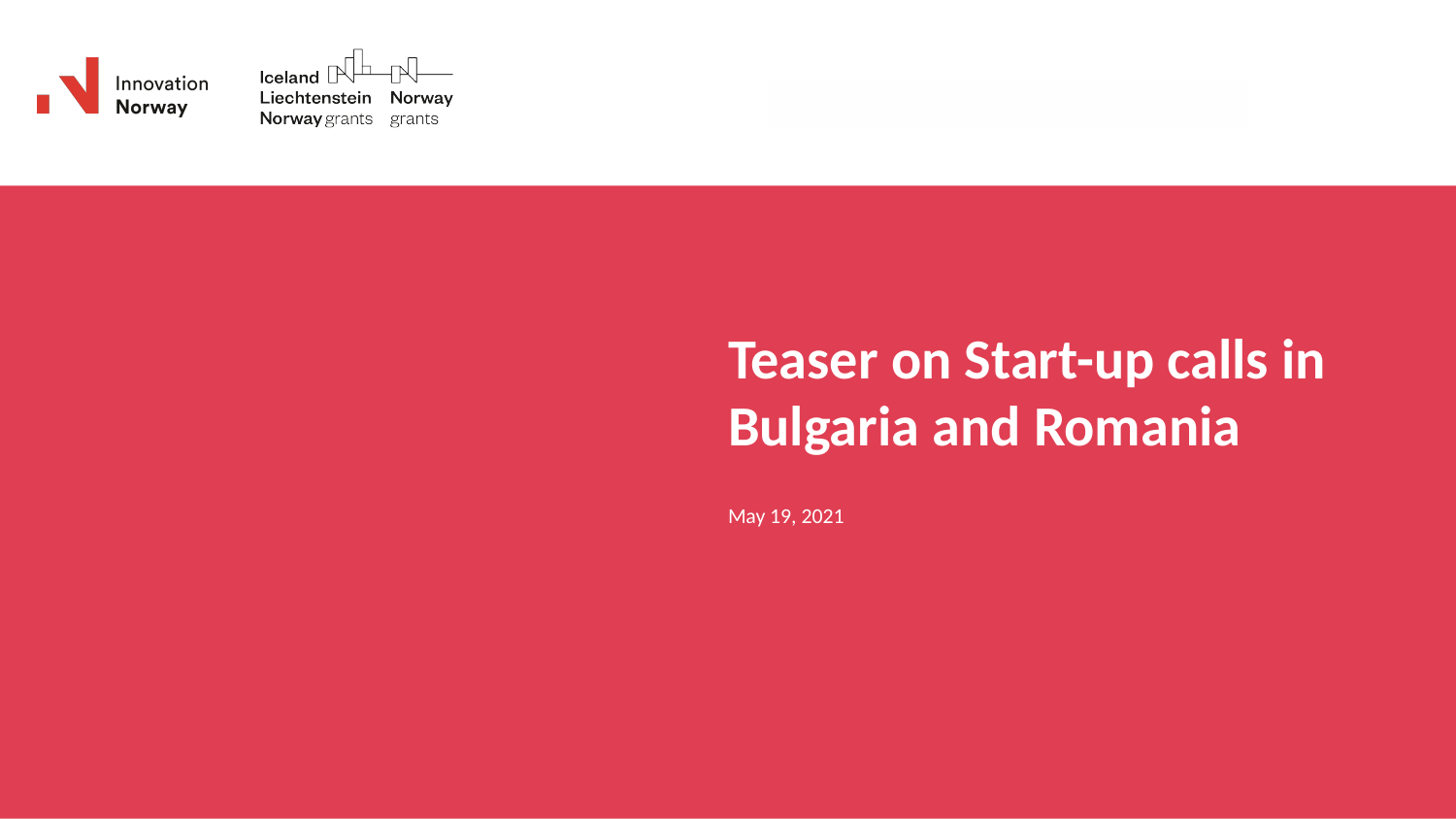

# Teaser on Start-up calls in Bulgaria and Romania
May 19, 2021